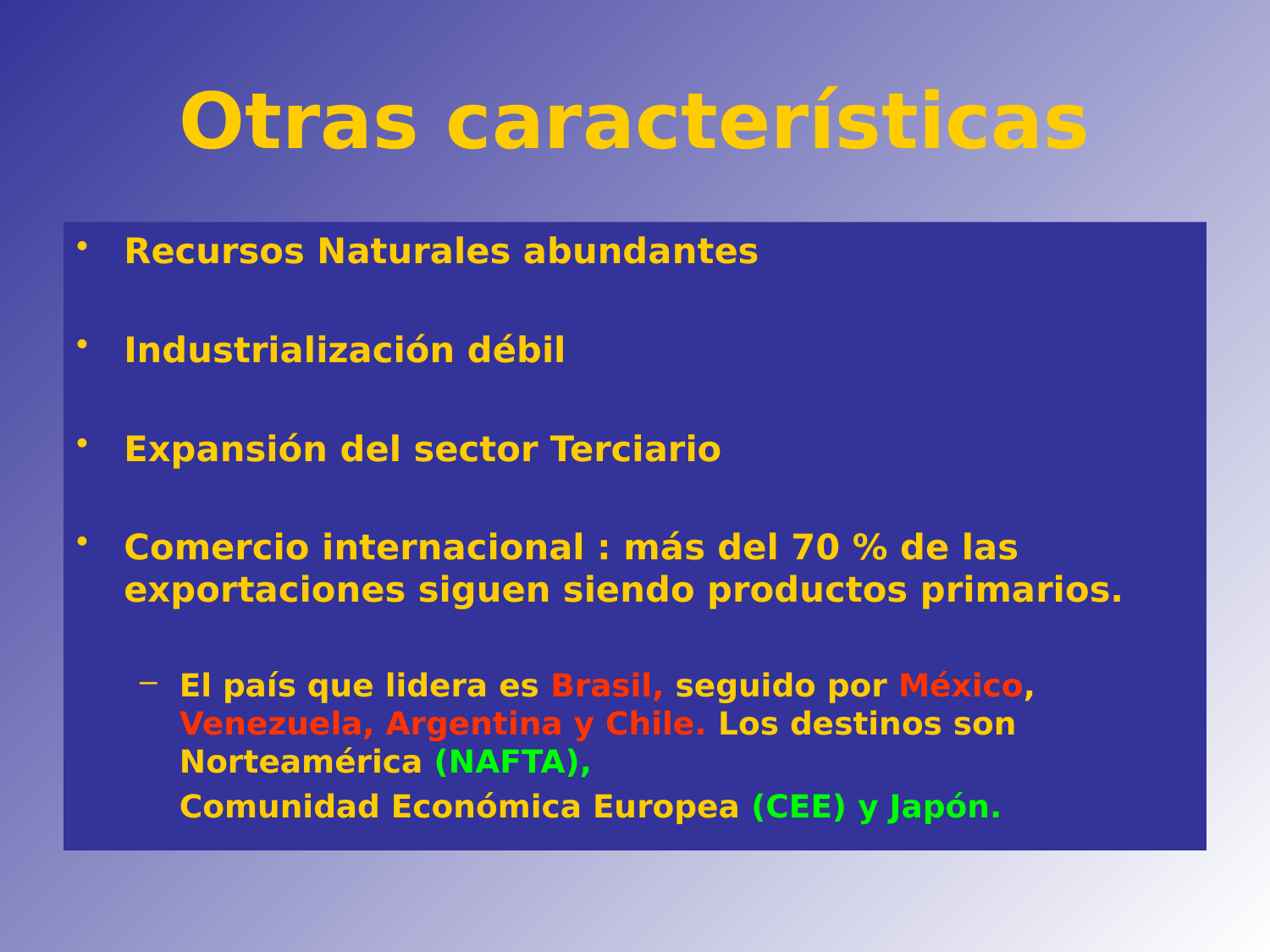

# Otras características
Recursos Naturales abundantes

Industrialización débil

Expansión del sector Terciario

Comercio internacional : más del 70 % de las exportaciones siguen siendo productos primarios.

El país que lidera es Brasil, seguido por México, Venezuela, Argentina y Chile. Los destinos son Norteamérica (NAFTA),
	Comunidad Económica Europea (CEE) y Japón.